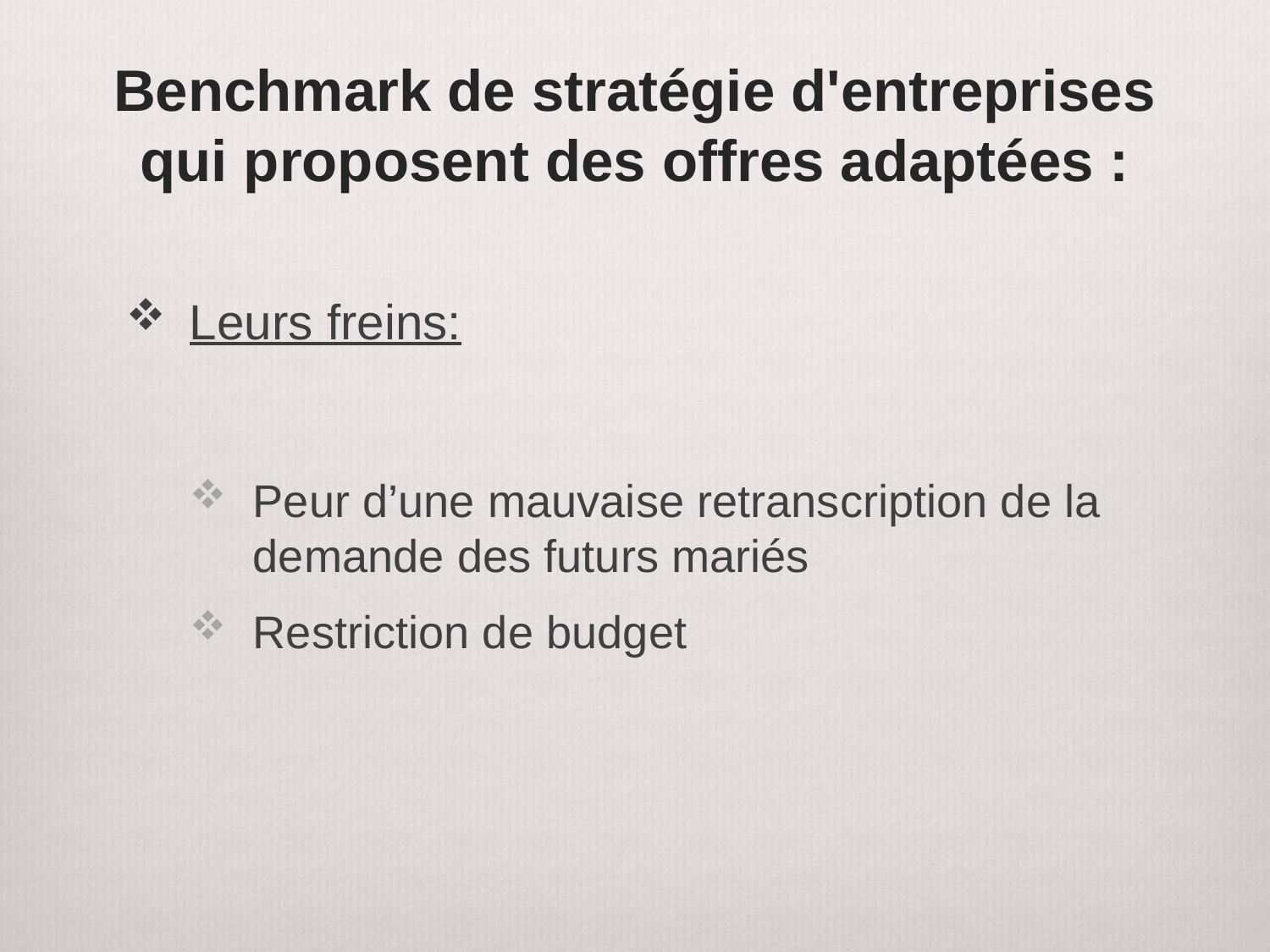

# Benchmark de stratégie d'entreprises qui proposent des offres adaptées :
Leurs freins:

Peur d’une mauvaise retranscription de la demande des futurs mariés
Restriction de budget